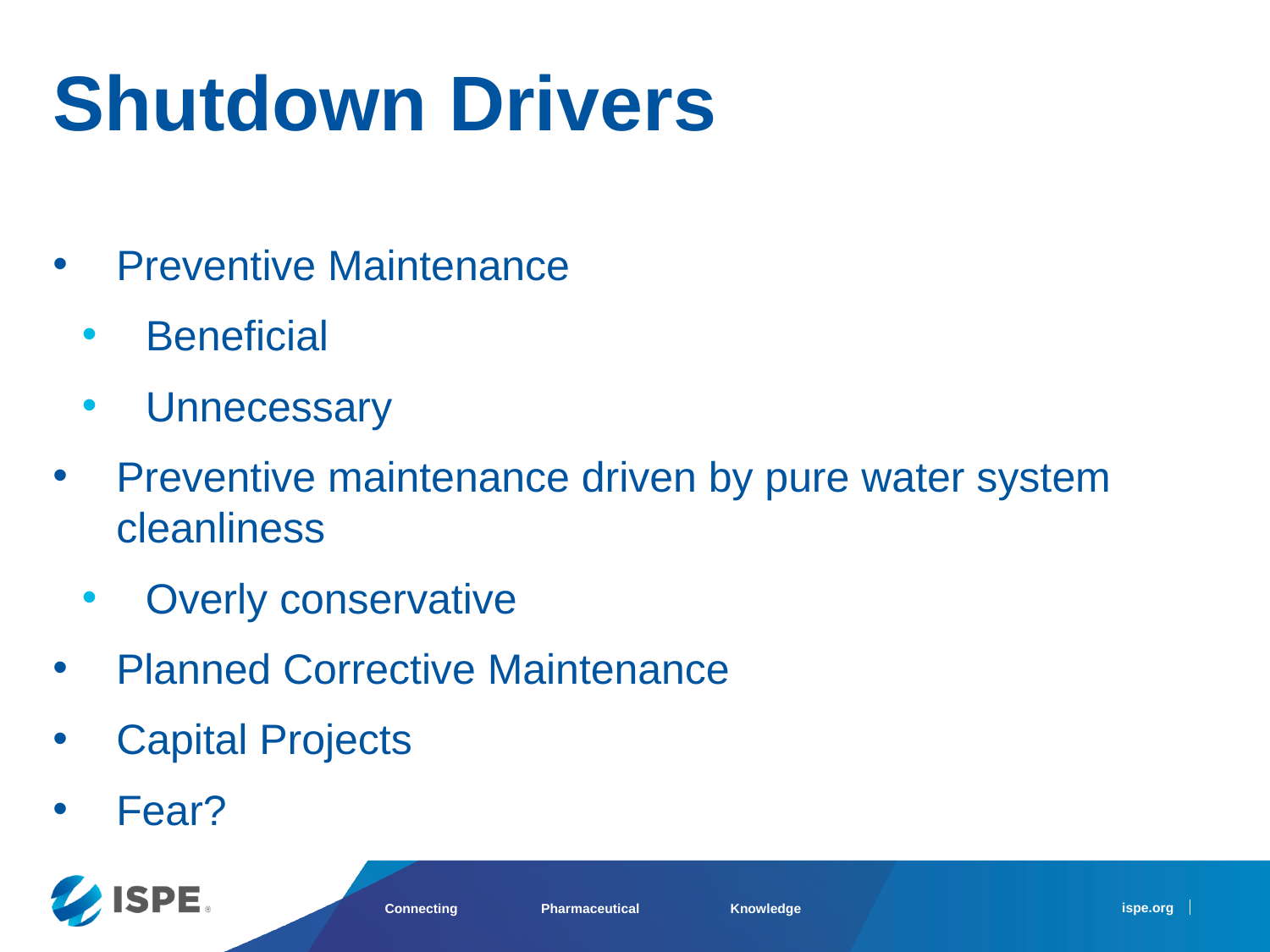

Shutdown Drivers
Preventive Maintenance
Beneficial
Unnecessary
Preventive maintenance driven by pure water system cleanliness
Overly conservative
Planned Corrective Maintenance
Capital Projects
Fear?